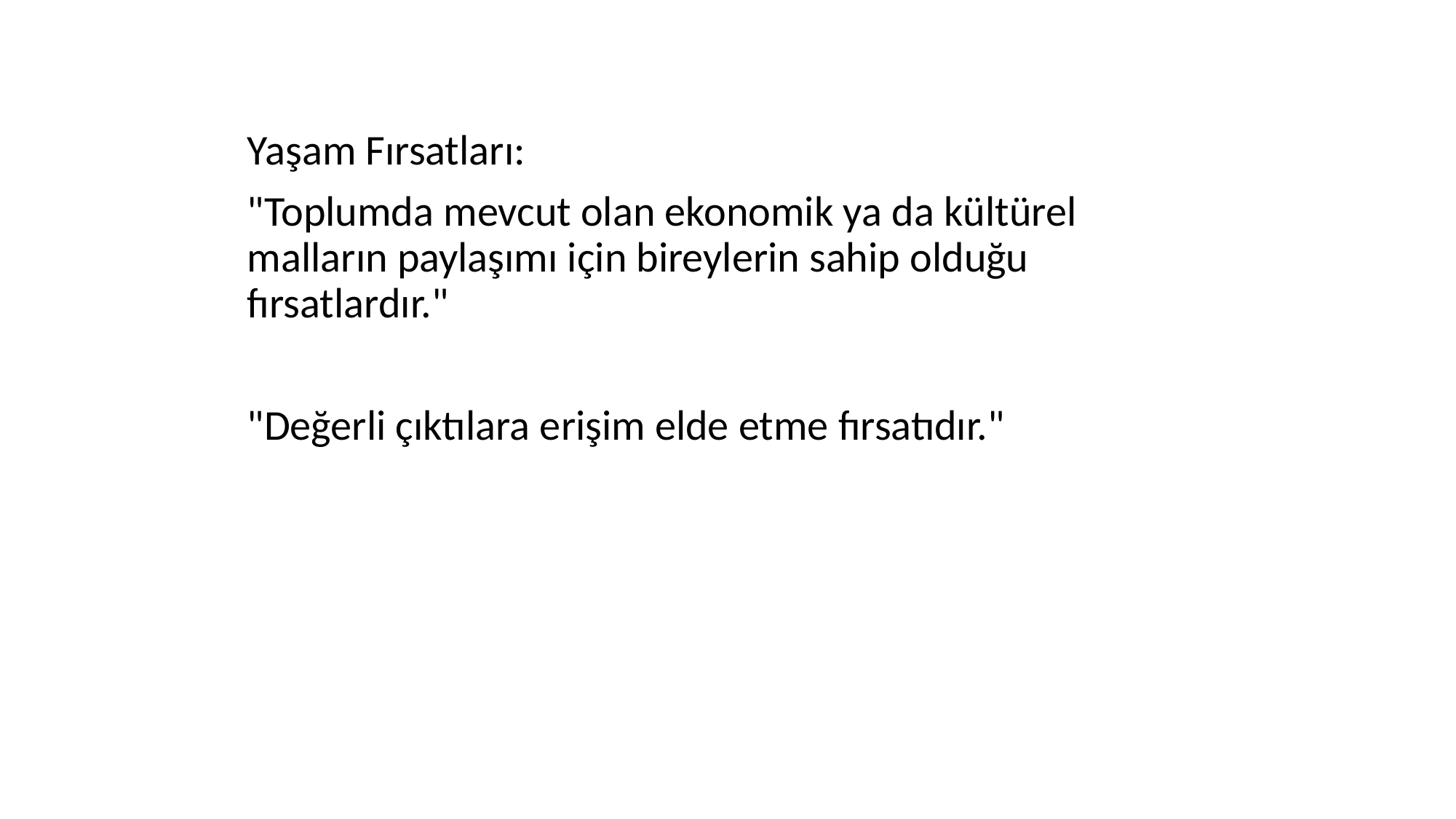

Yaşam Fırsatları:
"Toplumda mevcut olan ekonomik ya da kültürel malların paylaşımı için bireylerin sahip olduğu fırsatlardır."

"Değerli çıktılara erişim elde etme fırsatıdır."